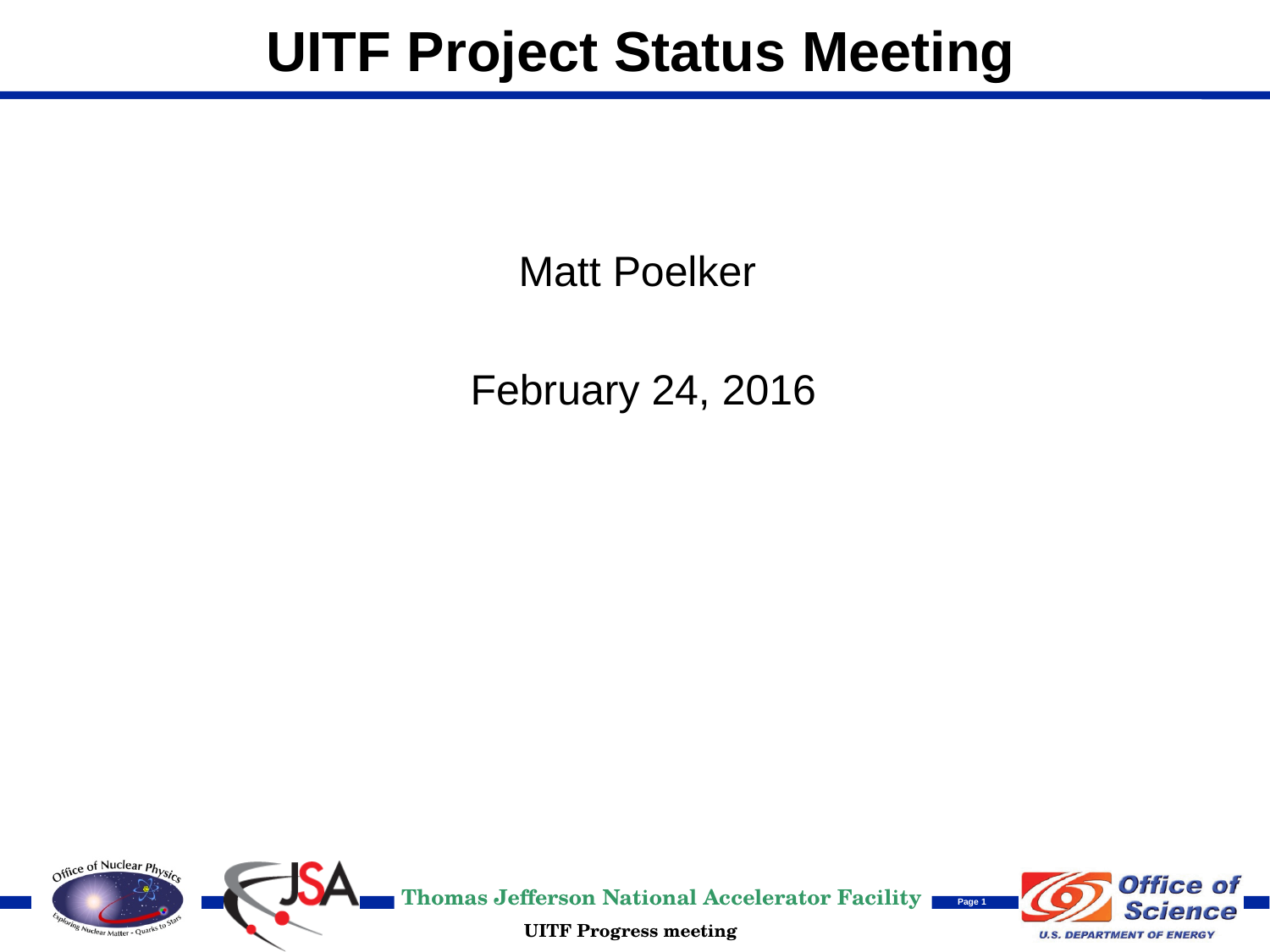

# UITF Project Status Meeting

Matt Poelker

February 24, 2016